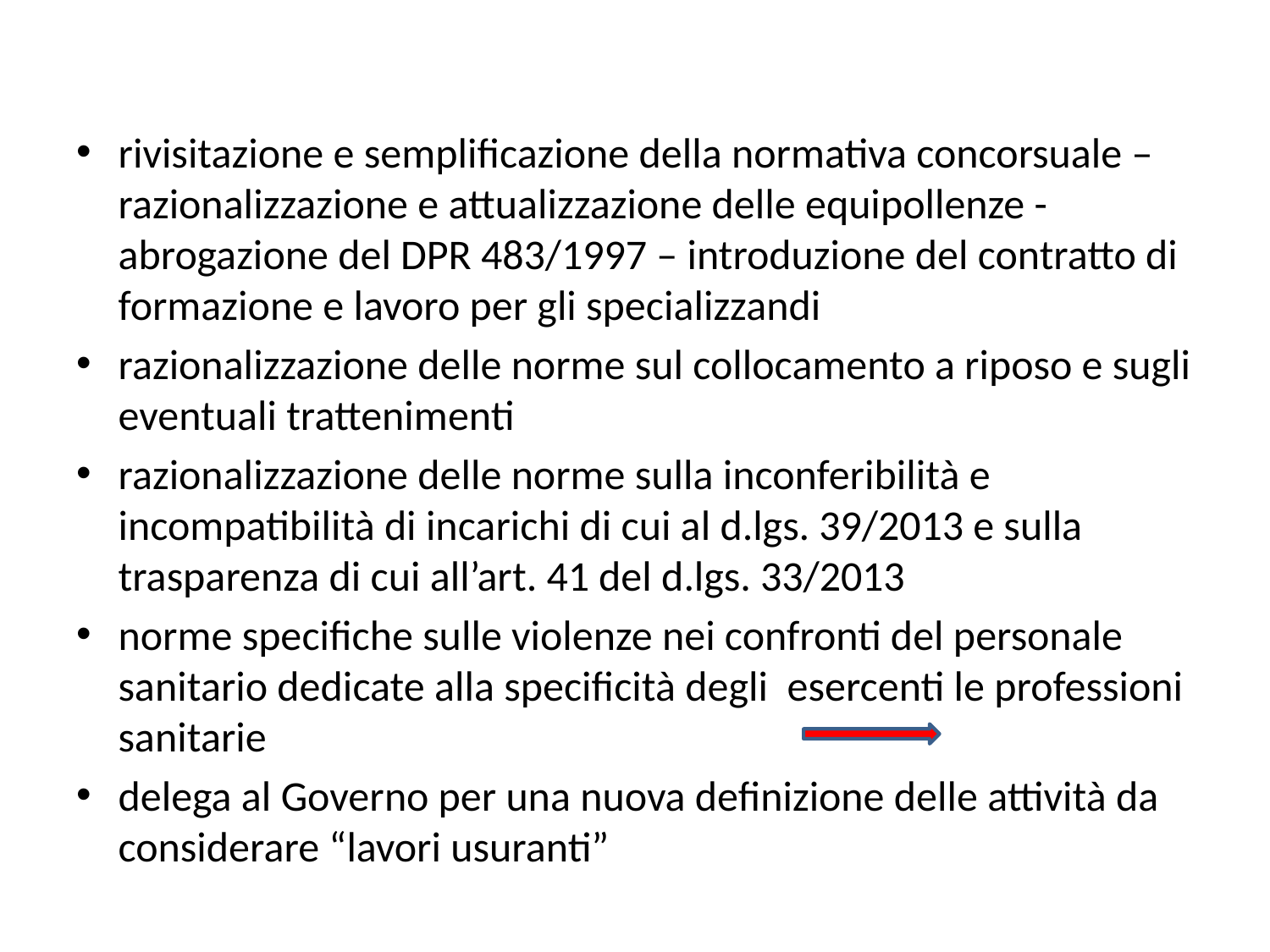

rivisitazione e semplificazione della normativa concorsuale – razionalizzazione e attualizzazione delle equipollenze - abrogazione del DPR 483/1997 – introduzione del contratto di formazione e lavoro per gli specializzandi
razionalizzazione delle norme sul collocamento a riposo e sugli eventuali trattenimenti
razionalizzazione delle norme sulla inconferibilità e incompatibilità di incarichi di cui al d.lgs. 39/2013 e sulla trasparenza di cui all’art. 41 del d.lgs. 33/2013
norme specifiche sulle violenze nei confronti del personale sanitario dedicate alla specificità degli  esercenti le professioni sanitarie
delega al Governo per una nuova definizione delle attività da considerare “lavori usuranti”